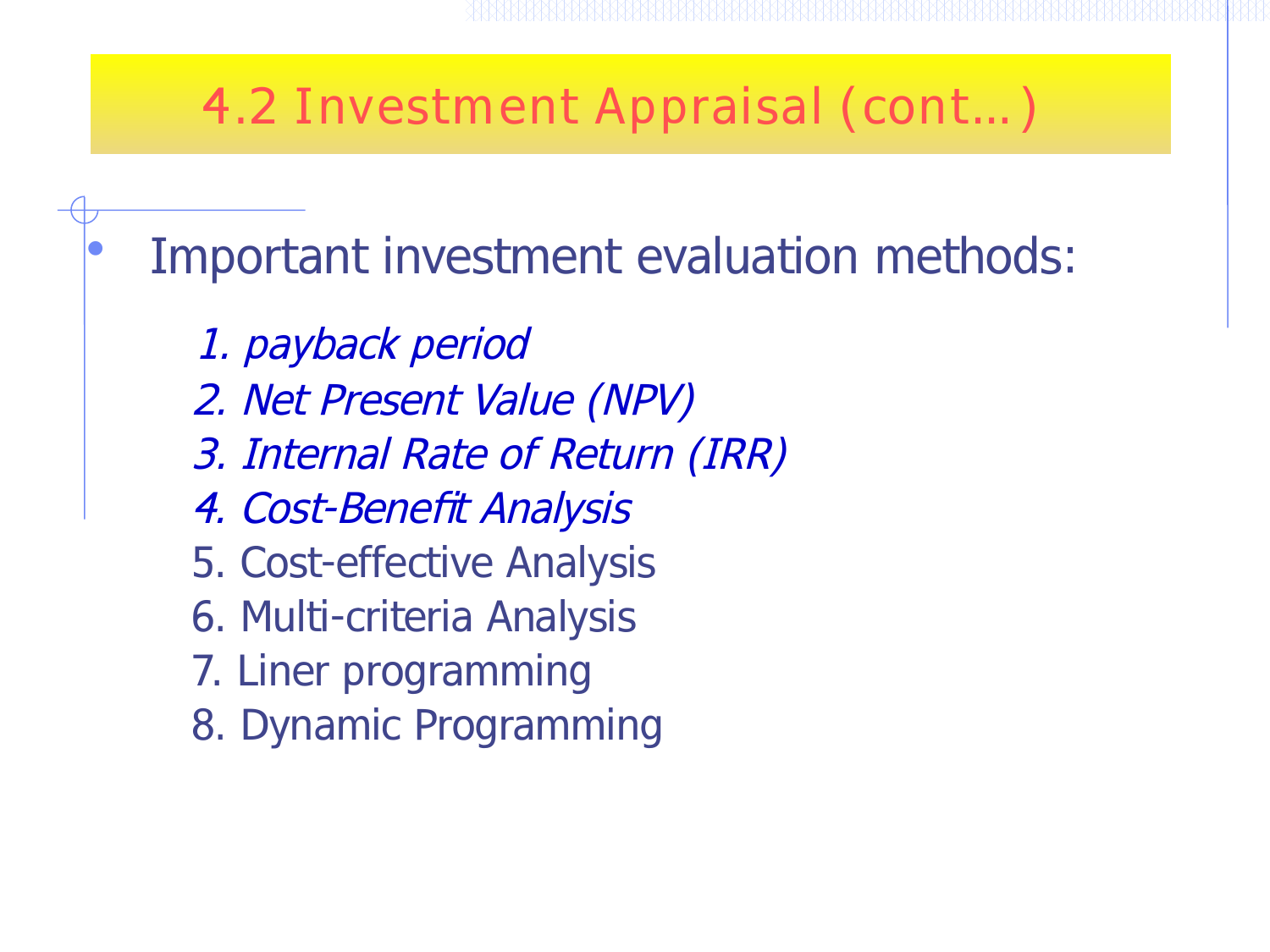

4.2 Investment Appraisal (cont…)
Important investment evaluation methods:

       1. payback period
        2. Net Present Value (NPV)
        3. Internal Rate of Return (IRR)
        4. Cost-Benefit Analysis
        5. Cost-effective Analysis
        6. Multi-criteria Analysis
        7. Liner programming
        8. Dynamic Programming